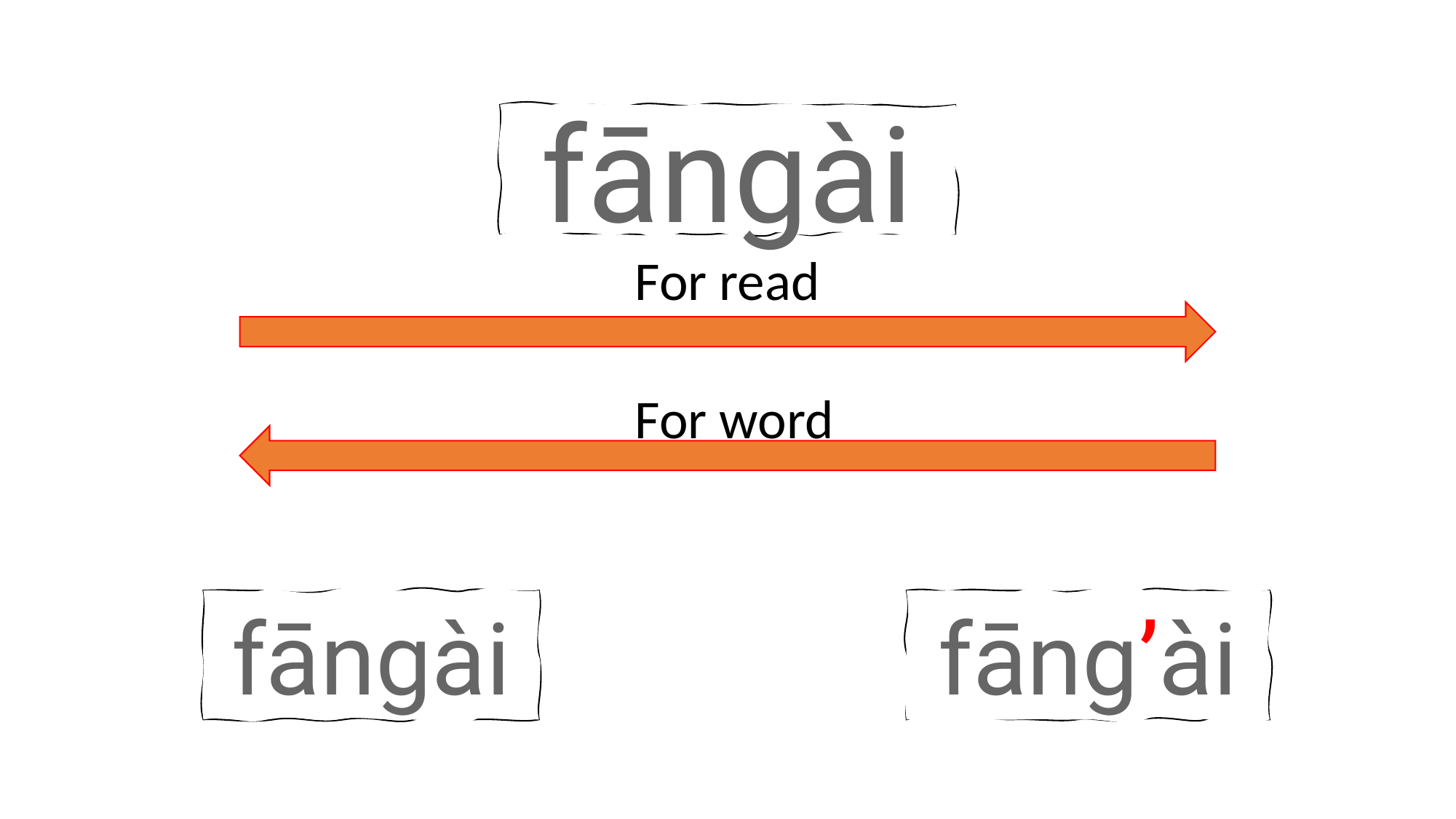

fāngài
For read

For word

fāngài
fāng’ài